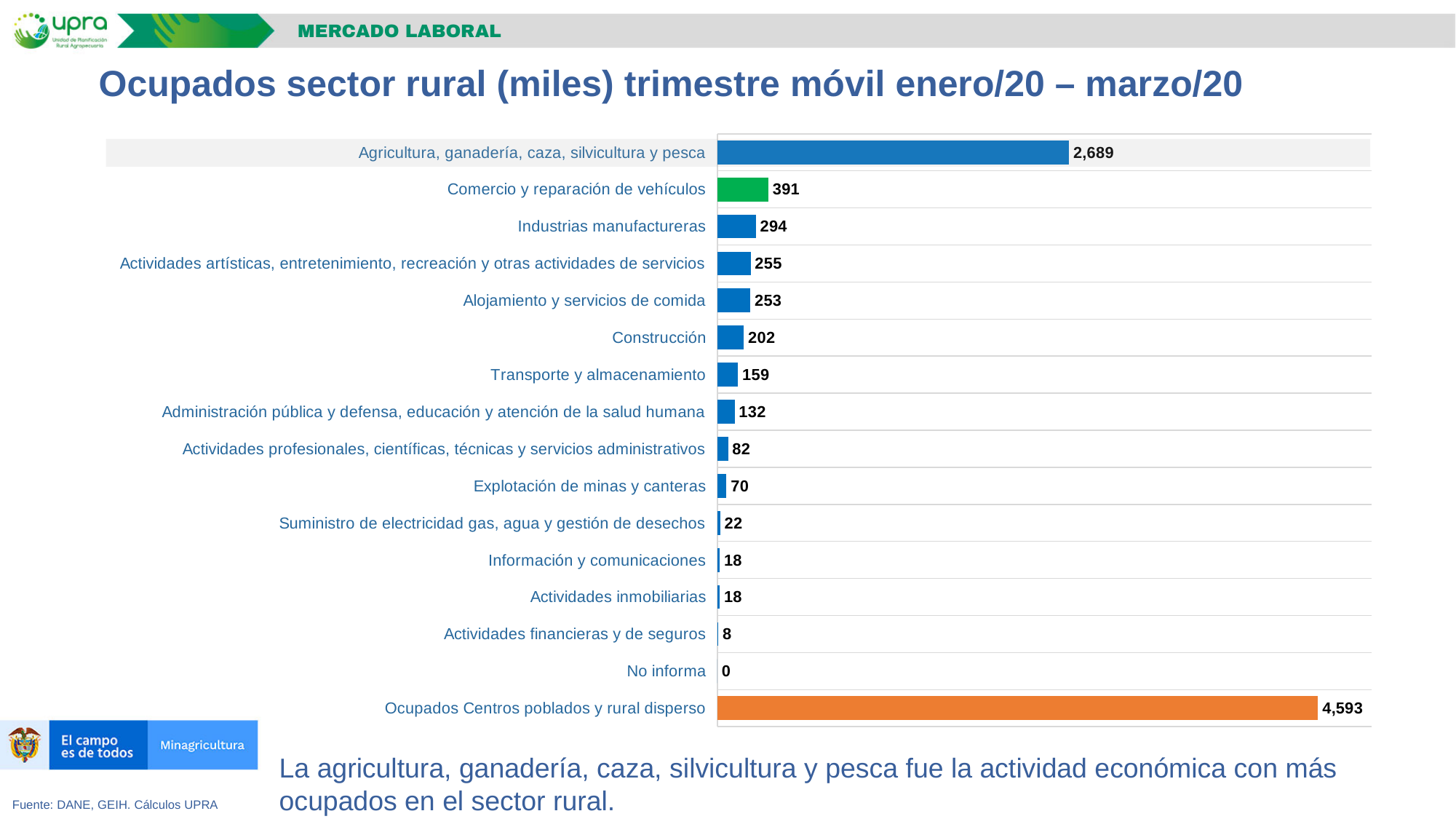

MERCADO LABORAL
Ocupados sector rural (miles) trimestre móvil enero/20 – marzo/20

### Chart

| Category |  |
|---|---|
| Ocupados Centros poblados y rural disperso | 4593.034866666666 |
| No informa | 0.0 |
| Actividades financieras y de seguros | 7.659733333333333 |
| Actividades inmobiliarias | 17.540166666666664 |
| Información y comunicaciones | 18.217366666666667 |
| Suministro de electricidad gas, agua y gestión de desechos | 21.676199999999998 |
| Explotación de minas y canteras | 70.2679 |
| Actividades profesionales, científicas, técnicas y servicios administrativos | 82.14476666666667 |
| Administración pública y defensa, educación y atención de la salud humana | 132.4262 |
| Transporte y almacenamiento | 158.89573333333334 |
| Construcción | 202.24739999999997 |
| Alojamiento y servicios de comida | 253.23 |
| Actividades artísticas, entretenimiento, recreación y otras actividades de servicios | 255.09896666666666 |
| Industrias manufactureras | 294.4099333333333 |
| Comercio y reparación de vehículos | 390.67676666666665 |
| Agricultura, ganadería, caza, silvicultura y pesca | 2688.5437333333334 |
La agricultura, ganadería, caza, silvicultura y pesca fue la actividad económica con más ocupados en el sector rural.
Fuente: DANE, GEIH. Cálculos UPRA